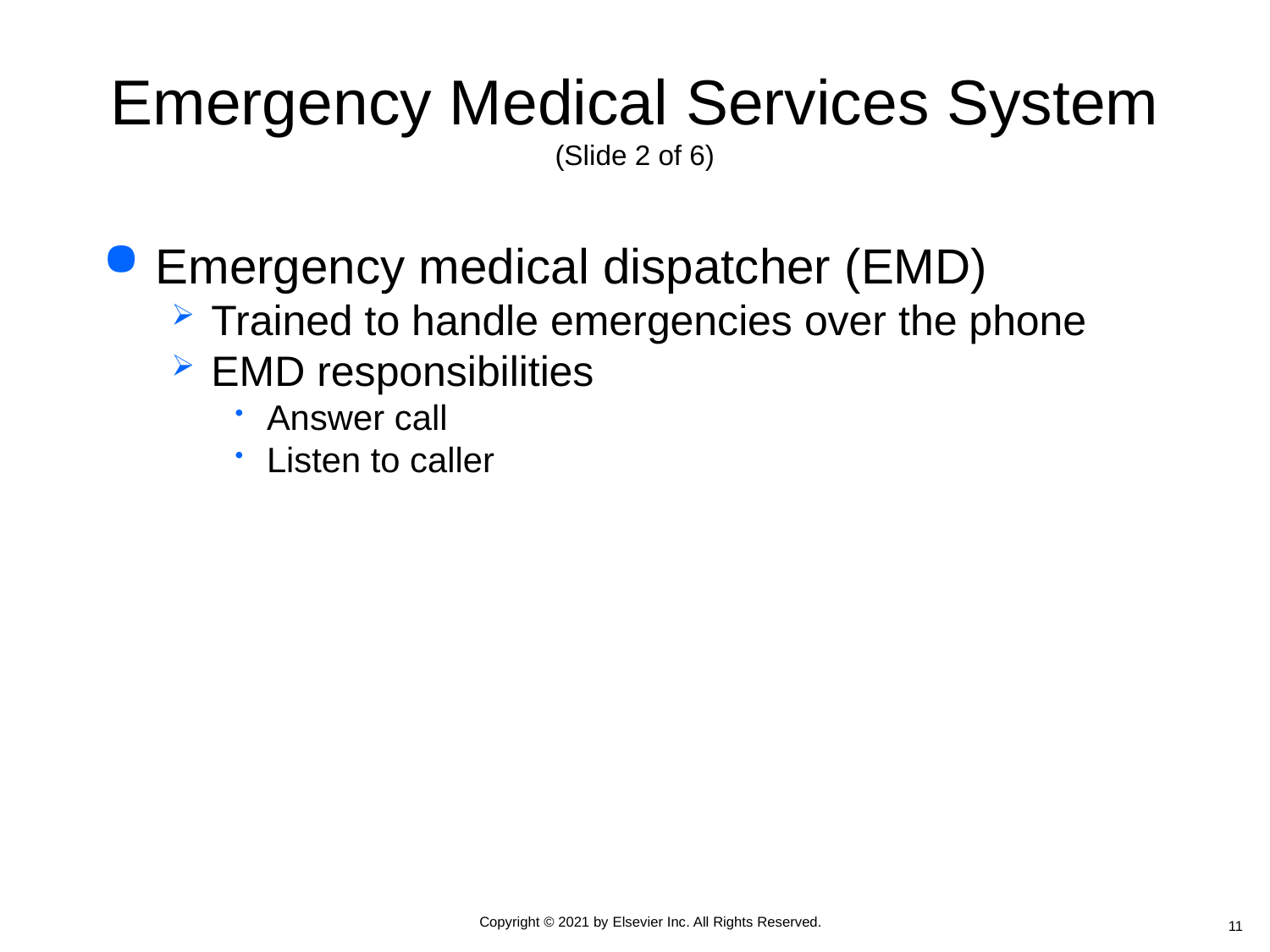

# Emergency Medical Services System (Slide 2 of 6)
Emergency medical dispatcher (EMD)
Trained to handle emergencies over the phone
EMD responsibilities
Answer call
Listen to caller
11